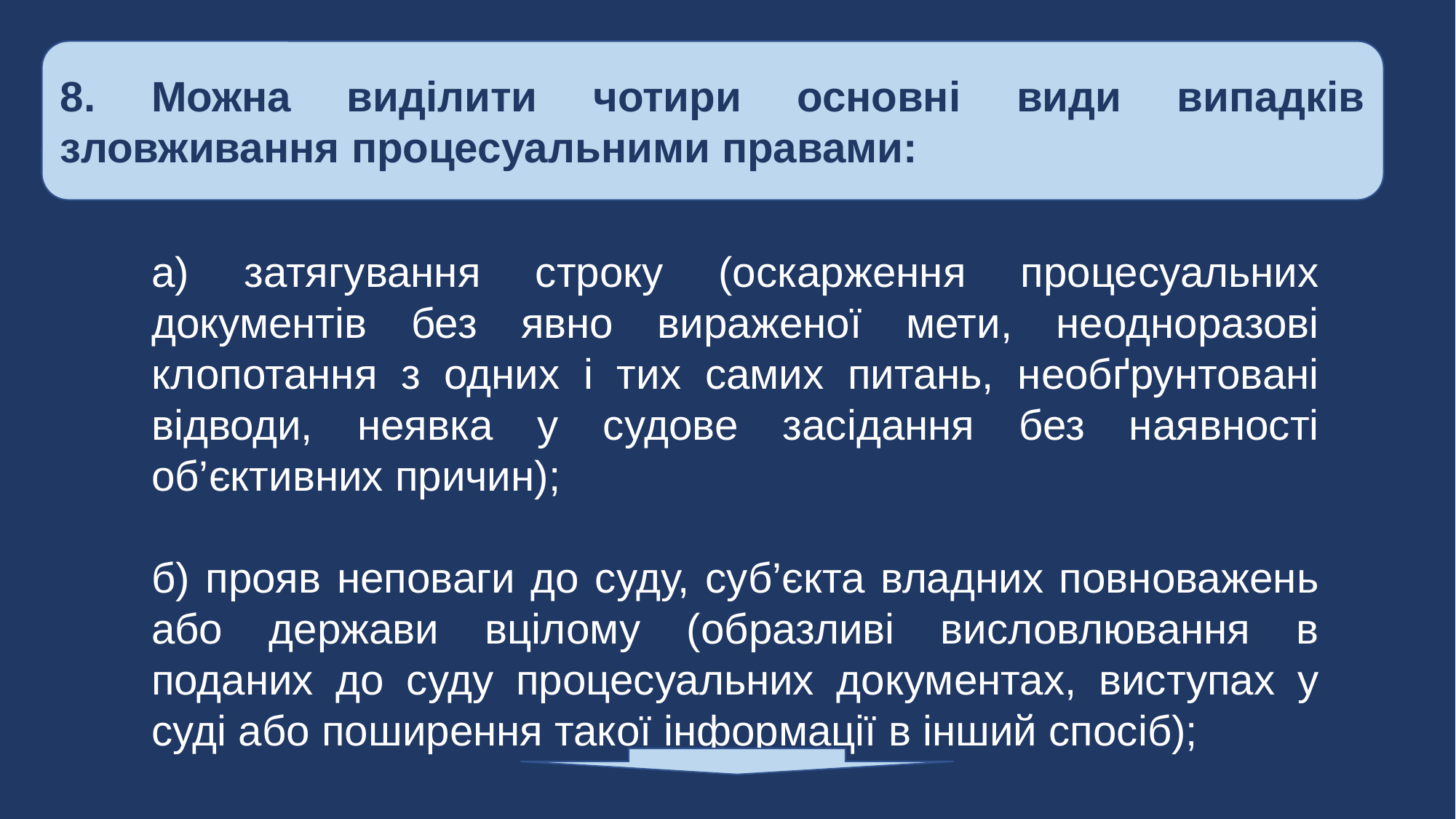

8. Можна виділити чотири основні види випадків зловживання процесуальними правами:
а) затягування строку (оскарження процесуальних документів без явно вираженої мети, неодноразові клопотання з одних і тих самих питань, необґрунтовані відводи, неявка у судове засідання без наявності об’єктивних причин);

б) прояв неповаги до суду, суб’єкта владних повноважень або держави вцілому (образливі висловлювання в поданих до суду процесуальних документах, виступах у суді або поширення такої інформації в інший спосіб);